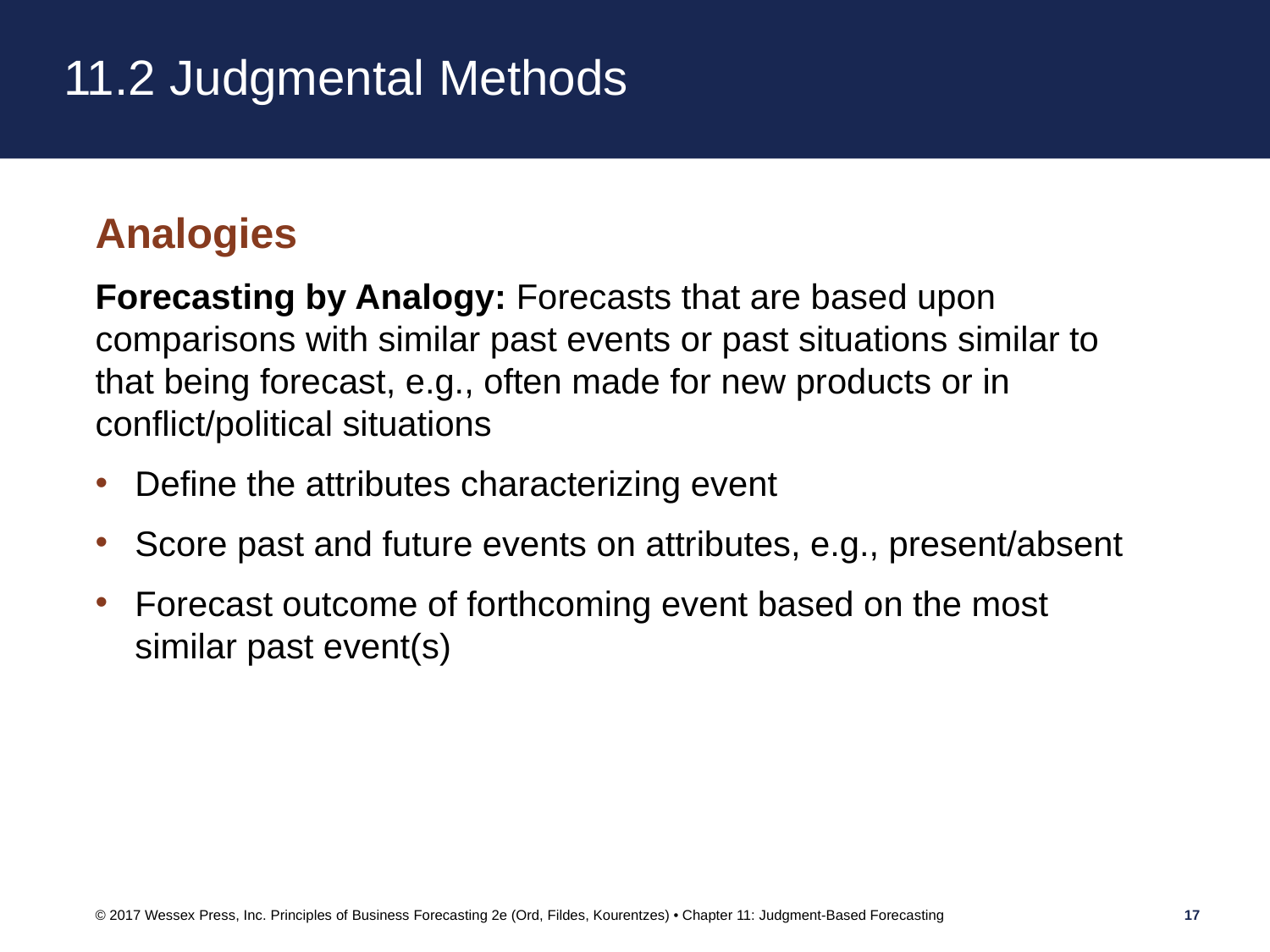

# 11.2 Judgmental Methods
Analogies
Forecasting by Analogy: Forecasts that are based upon comparisons with similar past events or past situations similar to that being forecast, e.g., often made for new products or in conflict/political situations
Define the attributes characterizing event
Score past and future events on attributes, e.g., present/absent
Forecast outcome of forthcoming event based on the most similar past event(s)
© 2017 Wessex Press, Inc. Principles of Business Forecasting 2e (Ord, Fildes, Kourentzes) • Chapter 11: Judgment-Based Forecasting
17